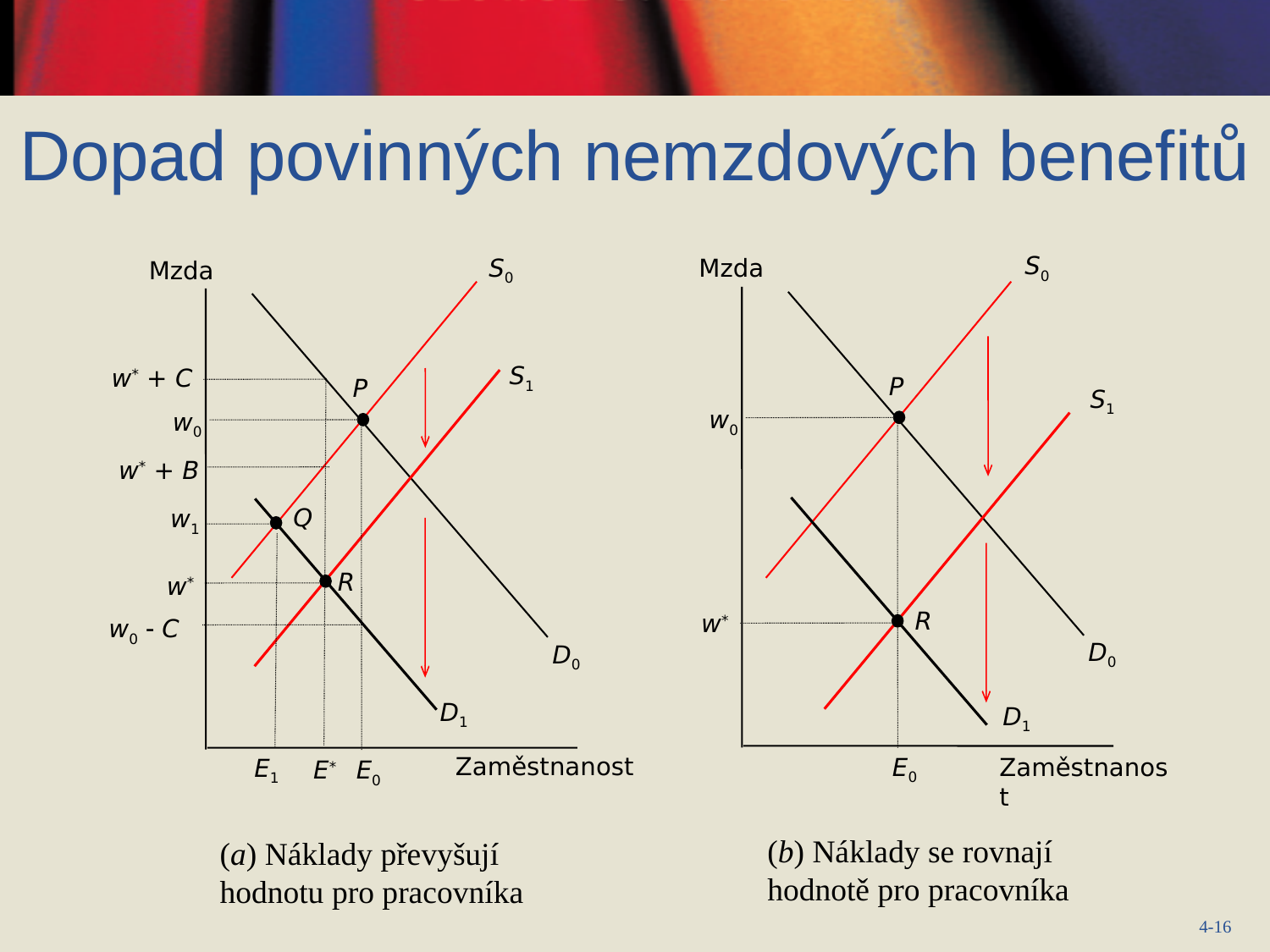

Dopad povinných nemzdových benefitů
S0
S0

Mzda
Mzda

S1
w* + C

P
P

S1
w0
w0

w* + B

Q
w1

R
w*

R
w*
w0 − C

D0
D0
D1
D1

Zaměstnanost
E0
Zaměstnanost
E1
E*
E0
(b) Náklady se rovnají hodnotě pro pracovníka
(a) Náklady převyšují hodnotu pro pracovníka